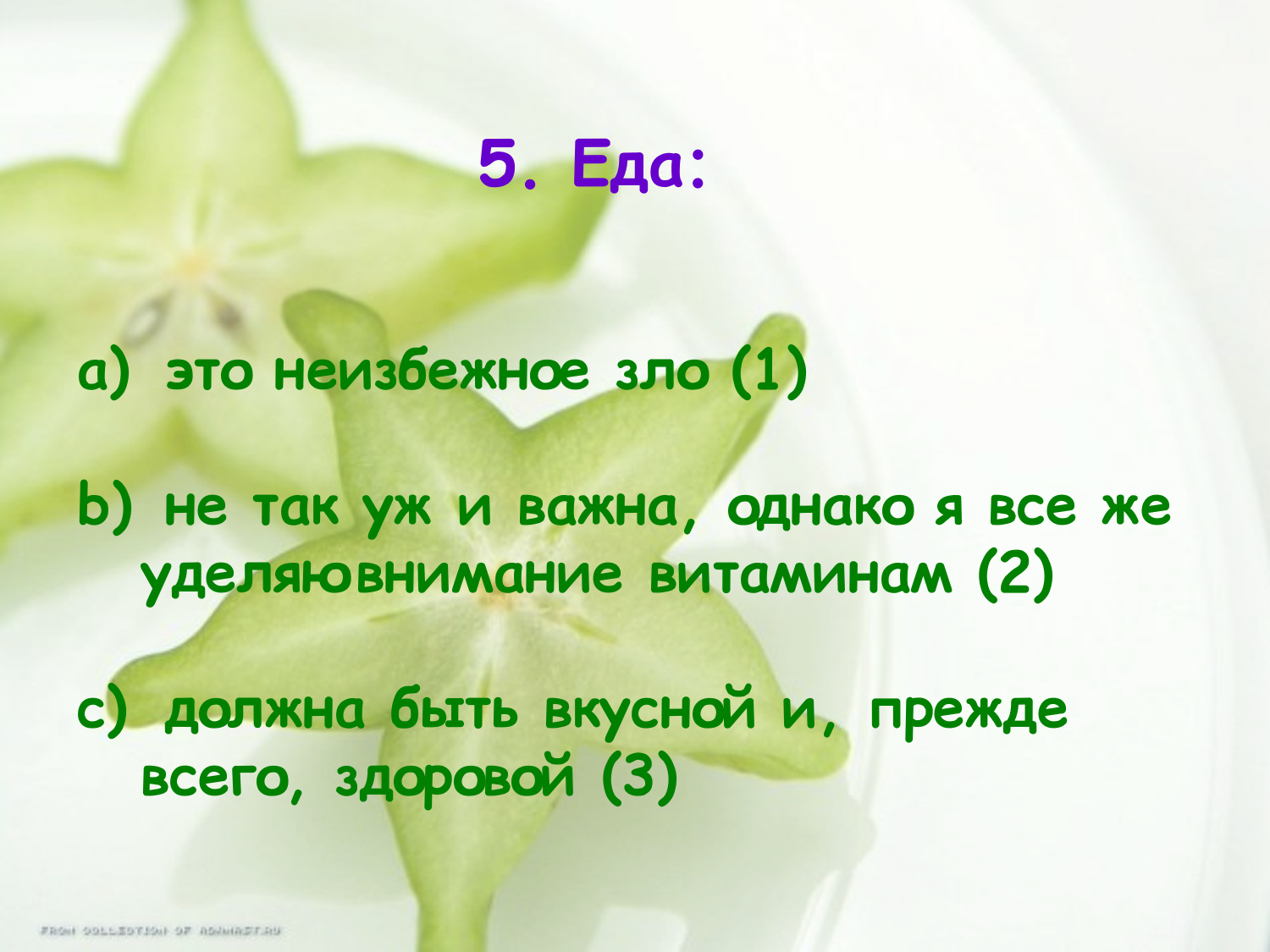

5. Еда:
 это неизбежное зло (1)

 не так уж и важна, однако я все же уделяю внимание витаминам (2)

 должна быть вкусной и, прежде всего, здоровой (3)